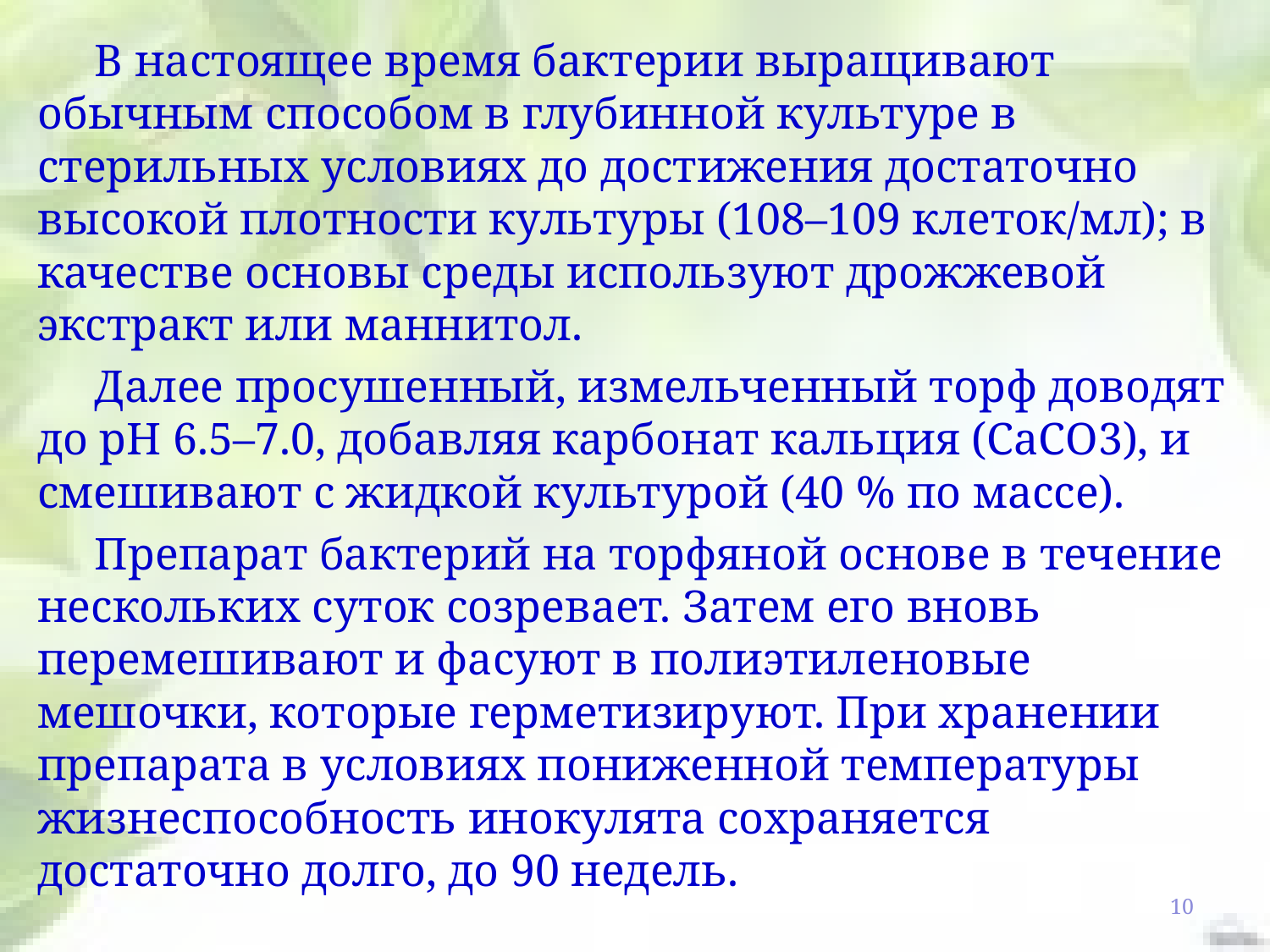

В настоящее время бактерии выращивают обычным способом в глубинной культуре в стерильных условиях до достижения достаточно высокой плотности культуры (108–109 клеток/мл); в качестве основы среды используют дрожжевой экстракт или маннитол.
Далее просушенный, измельченный торф доводят до рН 6.5–7.0, добавляя карбонат кальция (CaCO3), и смешивают с жидкой культурой (40 % по массе).
Препарат бактерий на торфяной основе в течение нескольких суток созревает. Затем его вновь перемешивают и фасуют в полиэтиленовые мешочки, которые герметизируют. При хранении препарата в условиях пониженной температуры жизнеспособность инокулята сохраняется достаточно долго, до 90 недель.

10